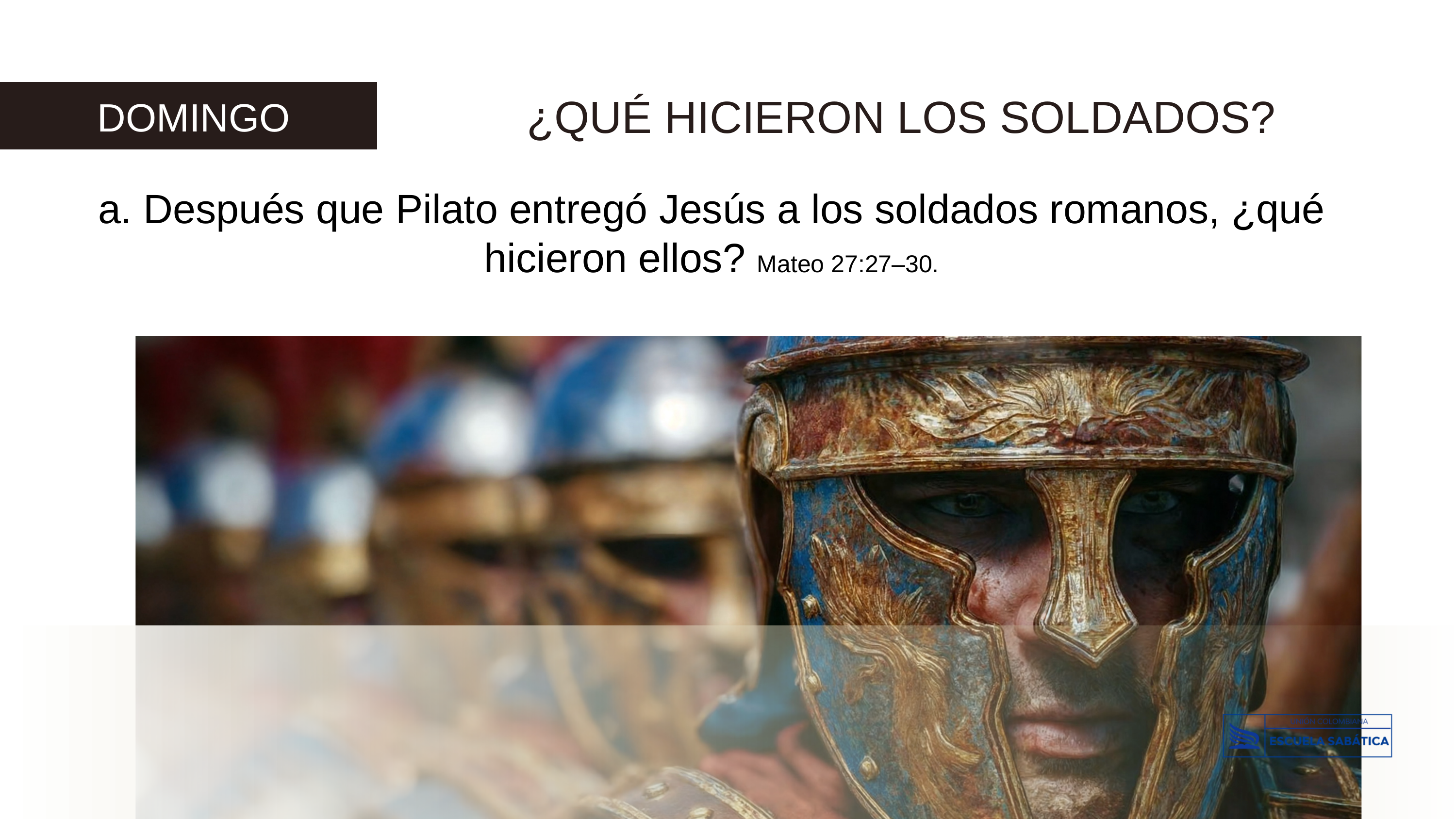

¿QUÉ HICIERON LOS SOLDADOS?
 DOMINGO
a. Después que Pilato entregó Jesús a los soldados romanos, ¿qué hicieron ellos? Mateo 27:27–30.